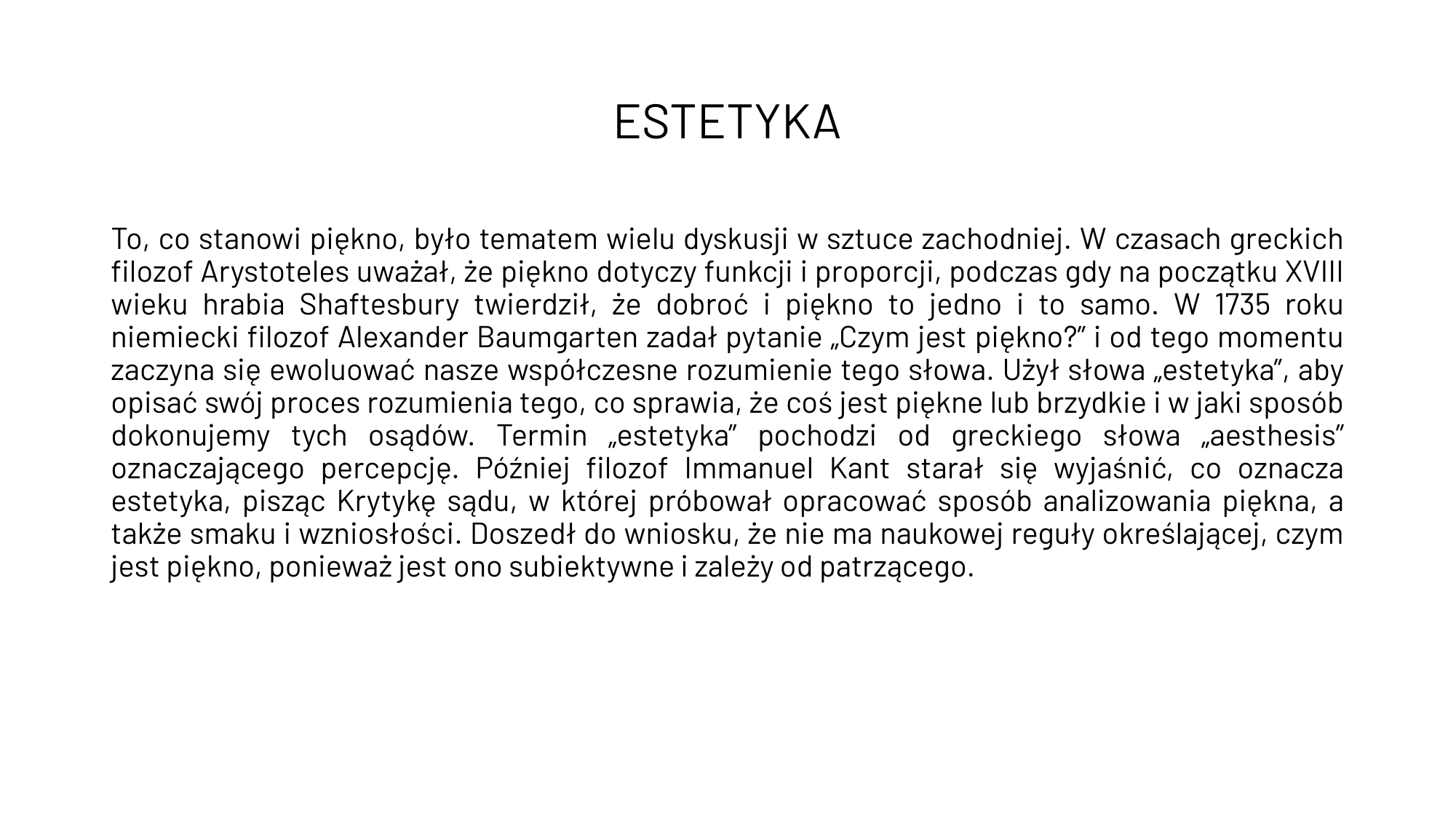

# ESTETYKA
To, co stanowi piękno, było tematem wielu dyskusji w sztuce zachodniej. W czasach greckich filozof Arystoteles uważał, że piękno dotyczy funkcji i proporcji, podczas gdy na początku XVIII wieku hrabia Shaftesbury twierdził, że dobroć i piękno to jedno i to samo. W 1735 roku niemiecki filozof Alexander Baumgarten zadał pytanie „Czym jest piękno?” i od tego momentu zaczyna się ewoluować nasze współczesne rozumienie tego słowa. Użył słowa „estetyka”, aby opisać swój proces rozumienia tego, co sprawia, że ​​coś jest piękne lub brzydkie i w jaki sposób dokonujemy tych osądów. Termin „estetyka” pochodzi od greckiego słowa „aesthesis” oznaczającego percepcję. Później filozof Immanuel Kant starał się wyjaśnić, co oznacza estetyka, pisząc Krytykę sądu, w której próbował opracować sposób analizowania piękna, a także smaku i wzniosłości. Doszedł do wniosku, że nie ma naukowej reguły określającej, czym jest piękno, ponieważ jest ono subiektywne i zależy od patrzącego.